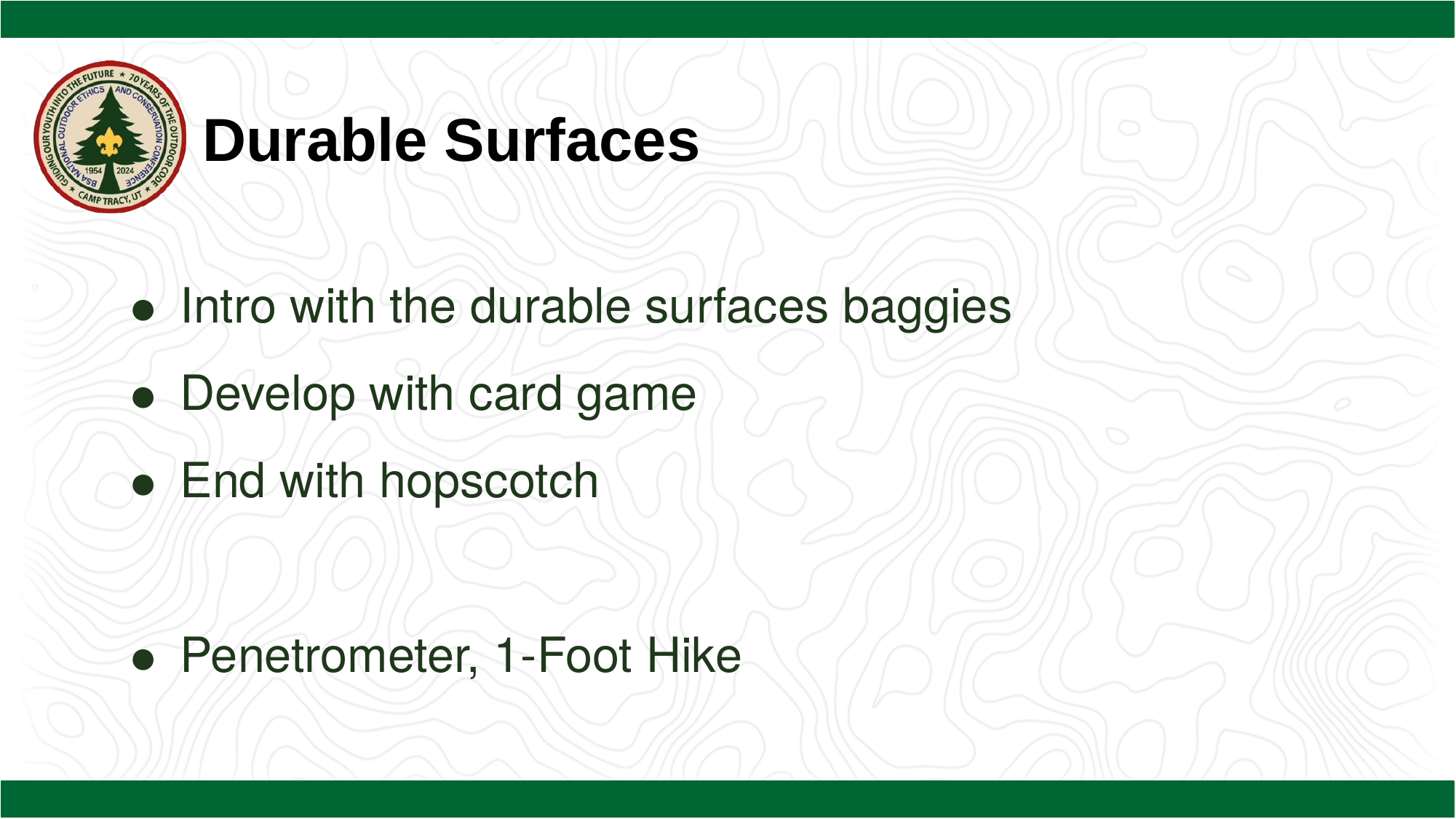

Durable Surfaces
Intro with the durable surfaces baggies
Develop with card game
End with hopscotch

Penetrometer, 1-Foot Hike